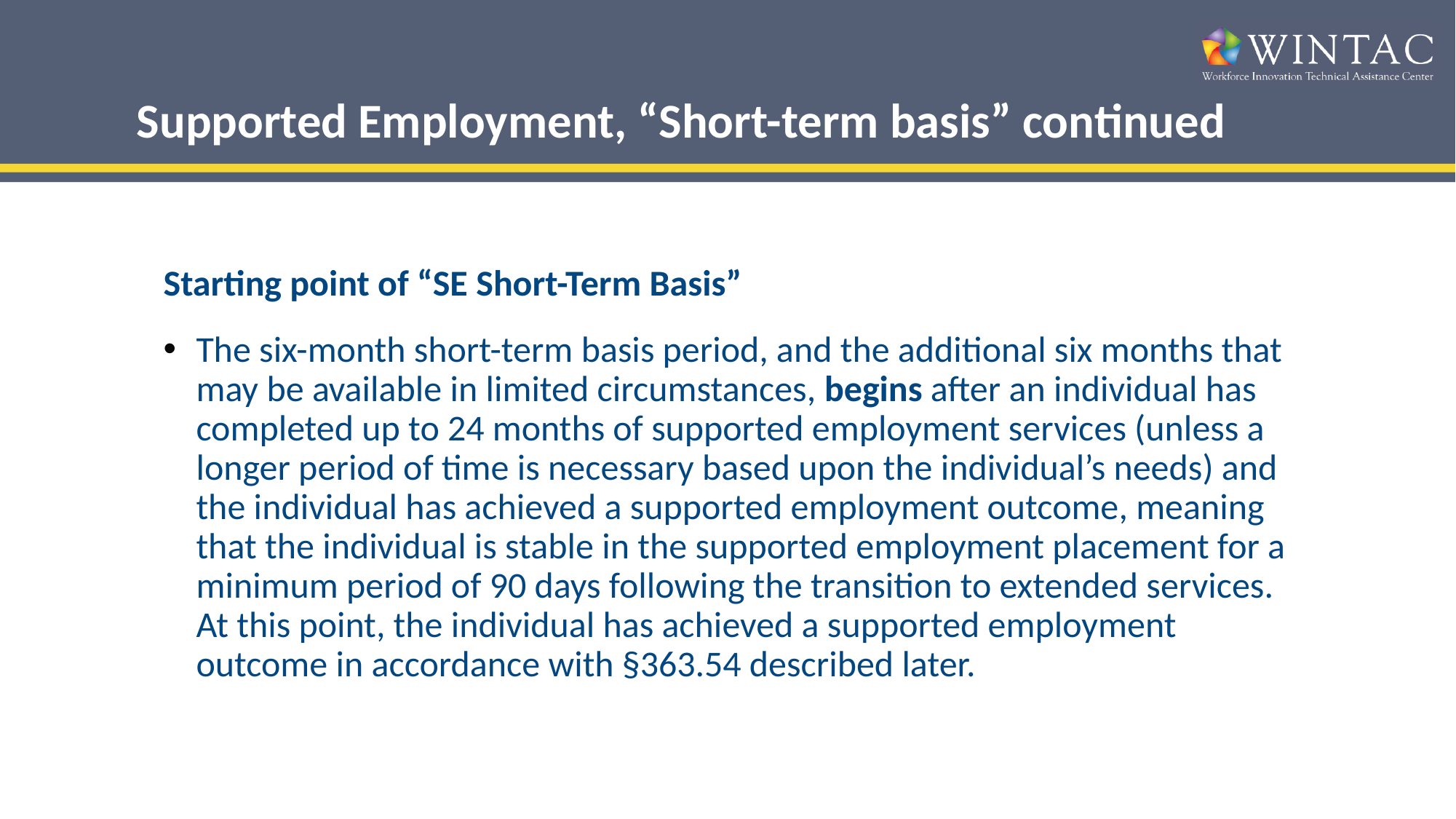

# Supported Employment, “Short-term basis” continued
Starting point of “SE Short-Term Basis”
The six-month short-term basis period, and the additional six months that may be available in limited circumstances, begins after an individual has completed up to 24 months of supported employment services (unless a longer period of time is necessary based upon the individual’s needs) and the individual has achieved a supported employment outcome, meaning that the individual is stable in the supported employment placement for a minimum period of 90 days following the transition to extended services. At this point, the individual has achieved a supported employment outcome in accordance with §363.54 described later.